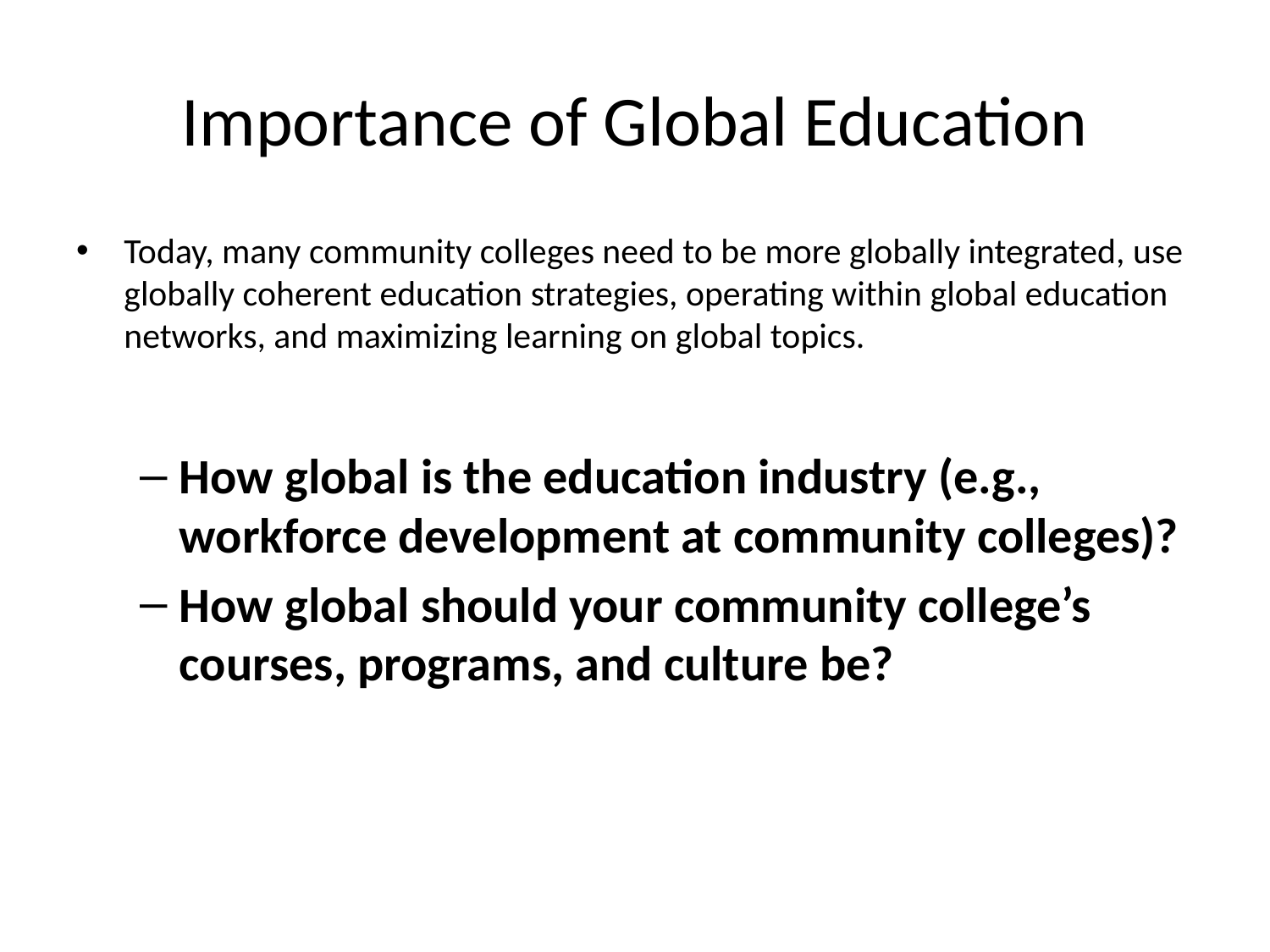

# Importance of Global Education
Today, many community colleges need to be more globally integrated, use globally coherent education strategies, operating within global education networks, and maximizing learning on global topics.

How global is the education industry (e.g., workforce development at community colleges)?
How global should your community college’s courses, programs, and culture be?